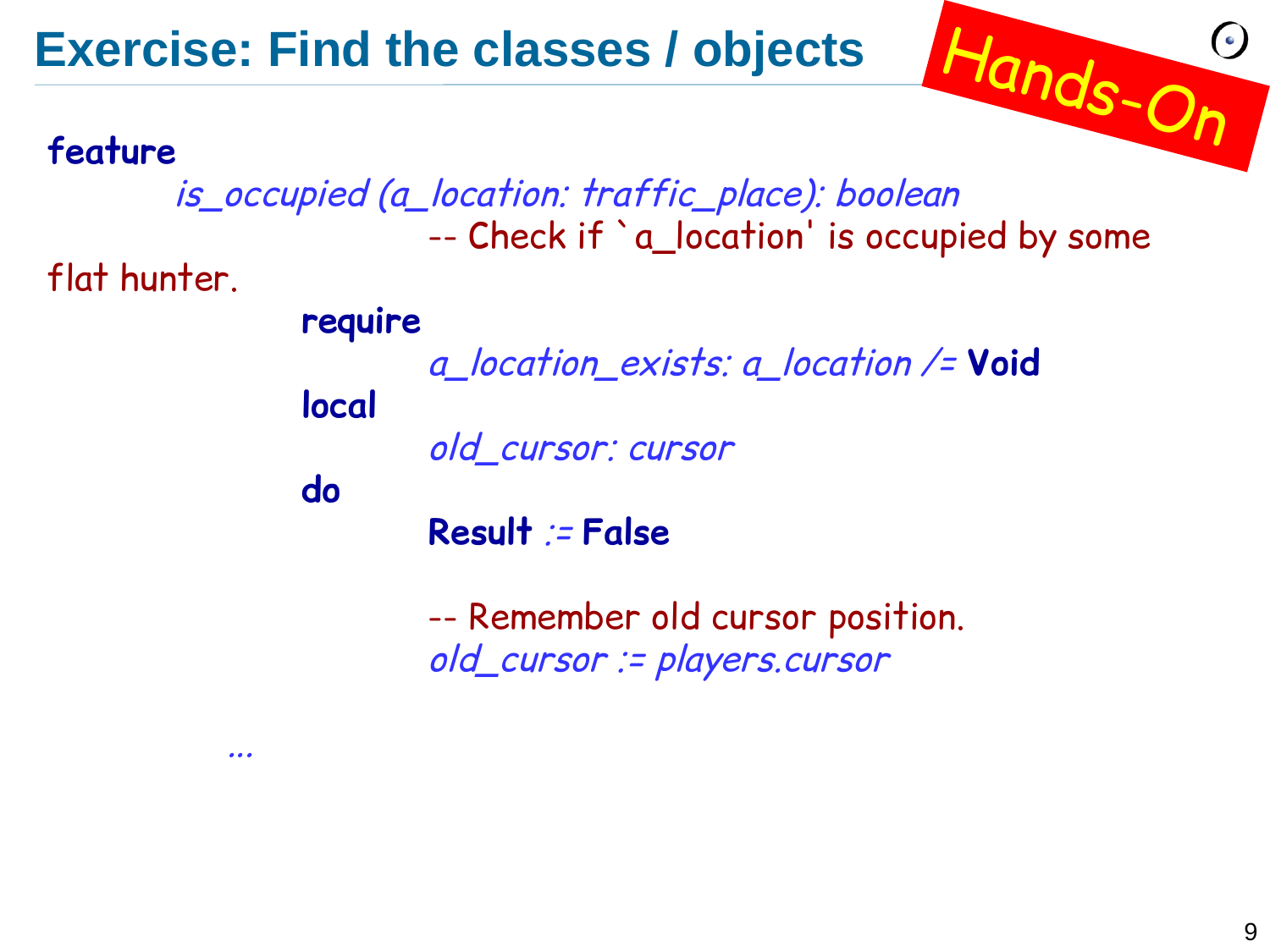

# Exercise: Find the classes / objects
Hands-On
feature
	is_occupied (a_location: traffic_place): boolean
			-- Check if `a_location' is occupied by some flat hunter.
		require
			a_location_exists: a_location /= Void
		local
			old_cursor: cursor
		do
			Result := False

			-- Remember old cursor position.
			old_cursor := players.cursor

                 ...